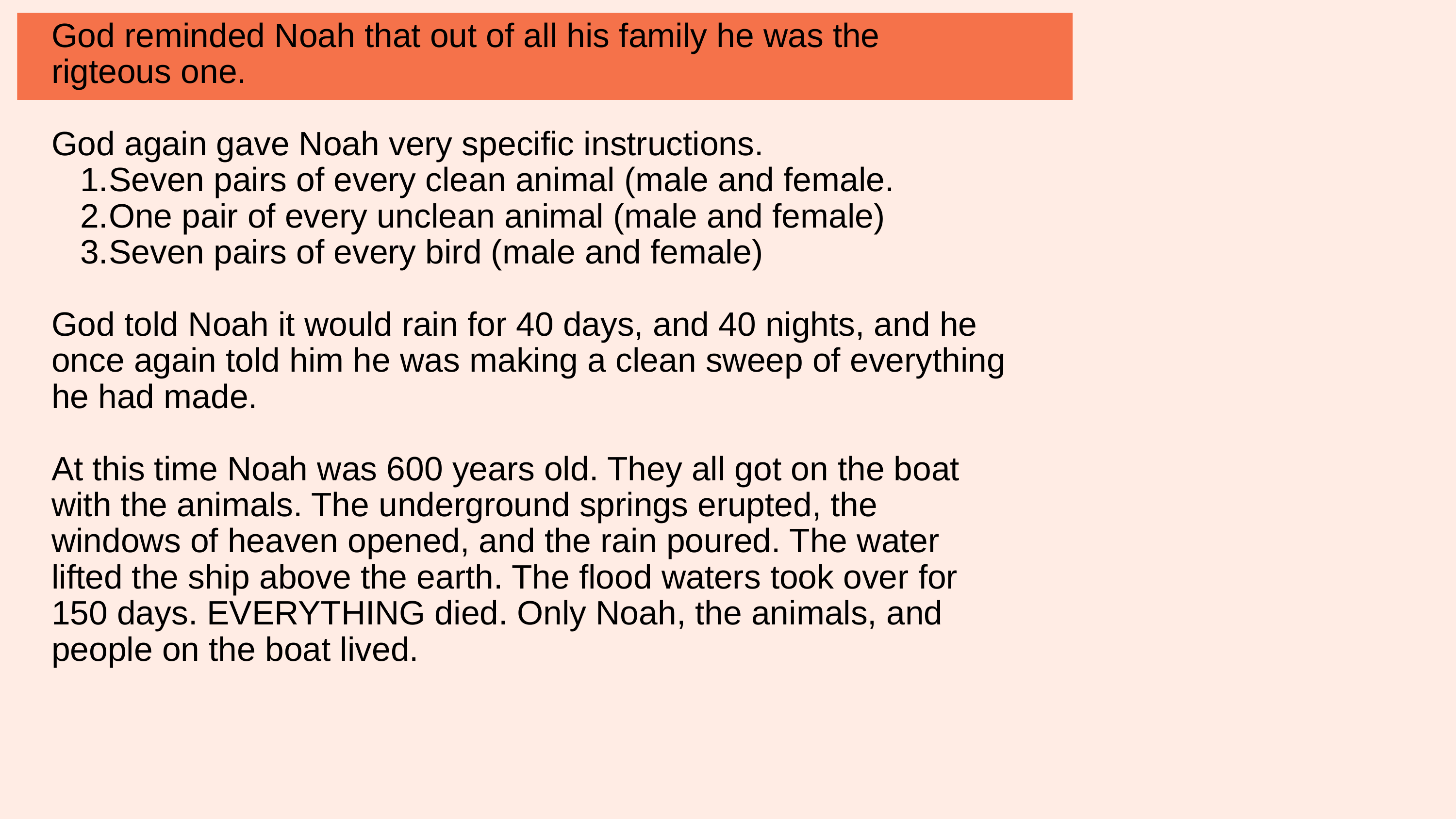

Noah gets instructions for getting on the boat.

God reminded Noah that out of all his family he was the rigteous one.

God again gave Noah very specific instructions.
Seven pairs of every clean animal (male and female.
One pair of every unclean animal (male and female)
Seven pairs of every bird (male and female)

God told Noah it would rain for 40 days, and 40 nights, and he once again told him he was making a clean sweep of everything he had made.

At this time Noah was 600 years old. They all got on the boat with the animals. The underground springs erupted, the windows of heaven opened, and the rain poured. The water lifted the ship above the earth. The flood waters took over for 150 days. EVERYTHING died. Only Noah, the animals, and people on the boat lived.